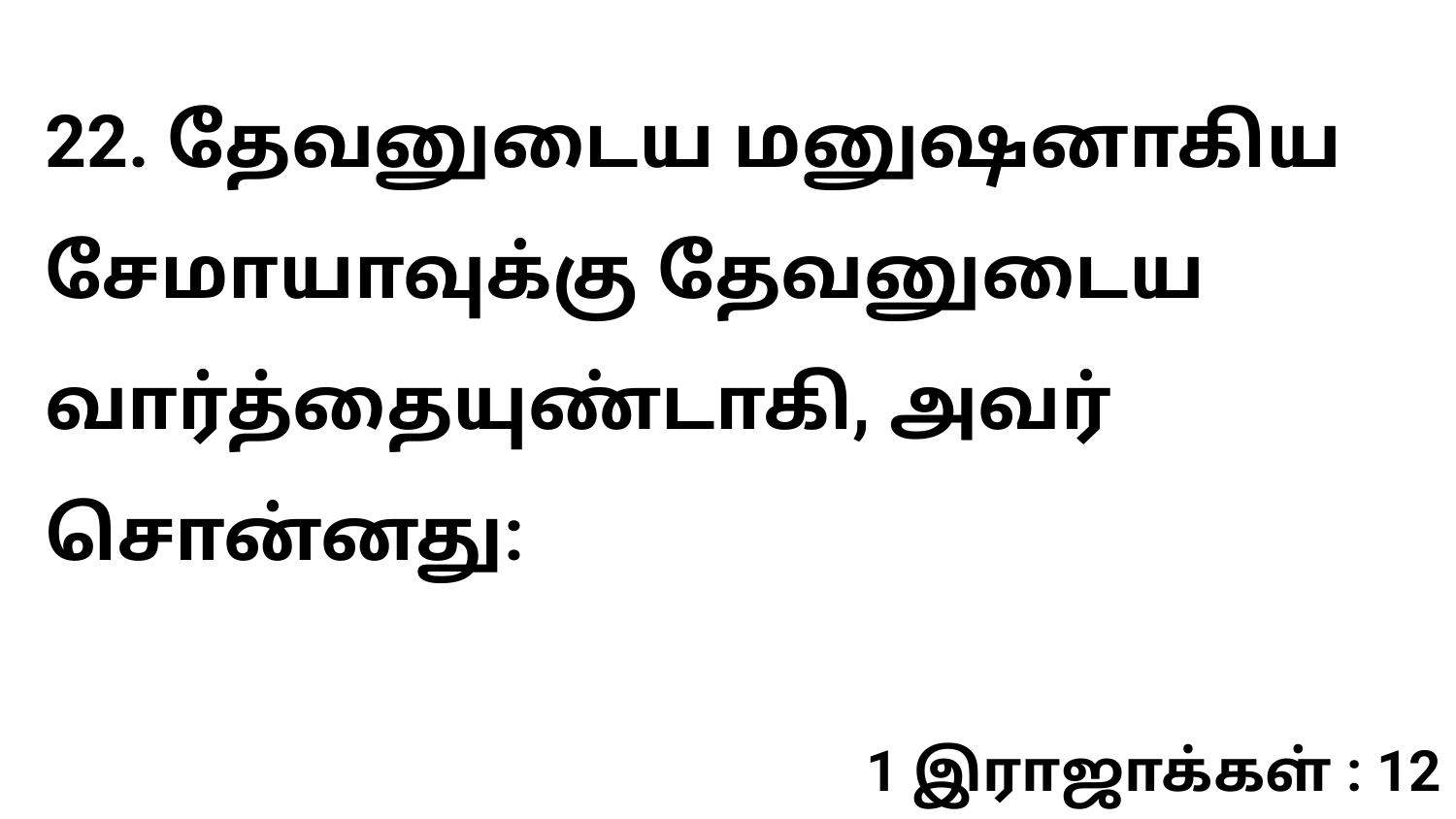

22. தேவனுடைய மனுஷனாகிய சேமாயாவுக்கு தேவனுடைய வார்த்தையுண்டாகி, அவர் சொன்னது:
1 இராஜாக்கள் : 12